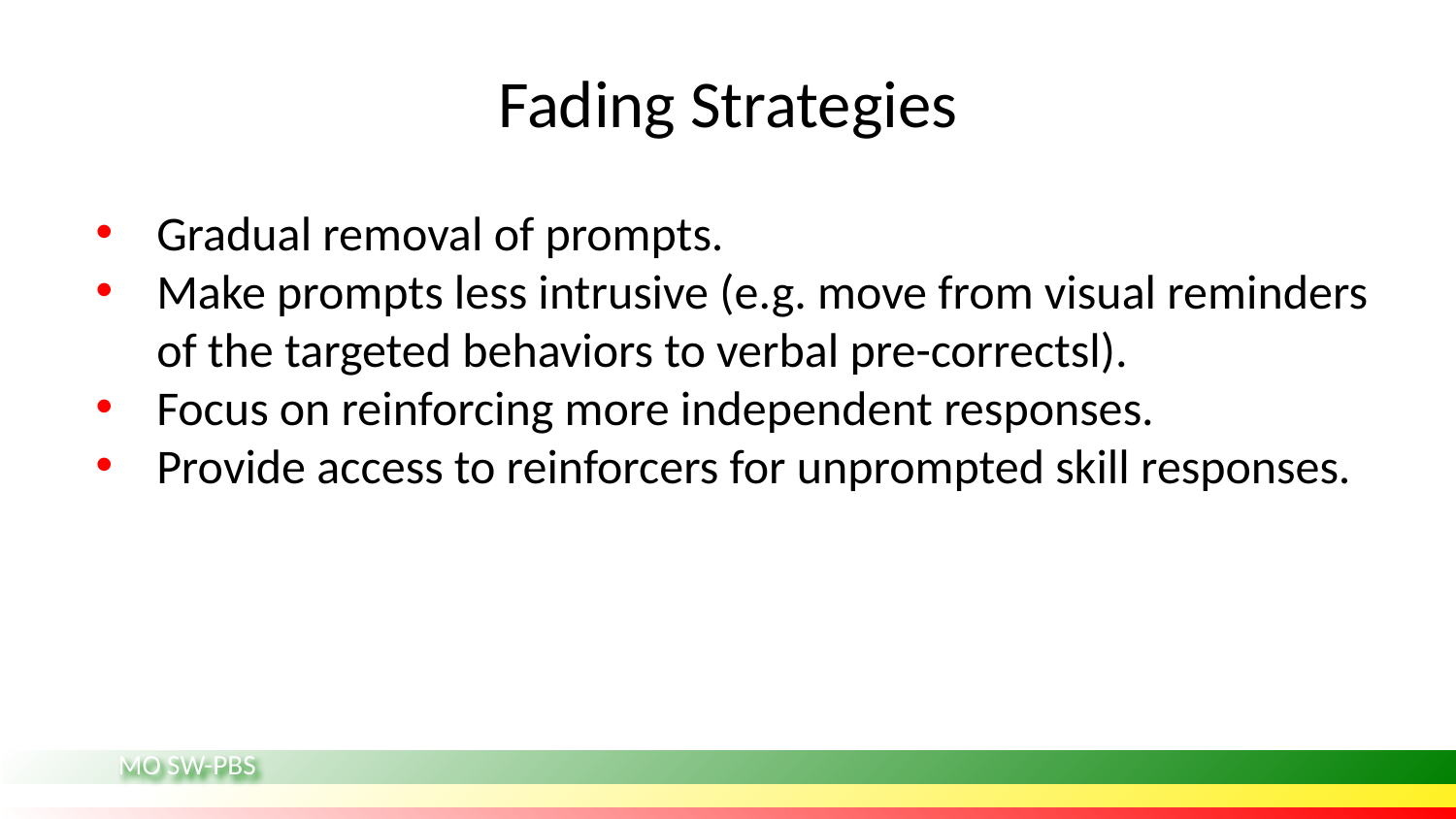

# Fading Strategies
Gradual removal of prompts.
Make prompts less intrusive (e.g. move from visual reminders of the targeted behaviors to verbal pre-correctsl).
Focus on reinforcing more independent responses.
Provide access to reinforcers for unprompted skill responses.